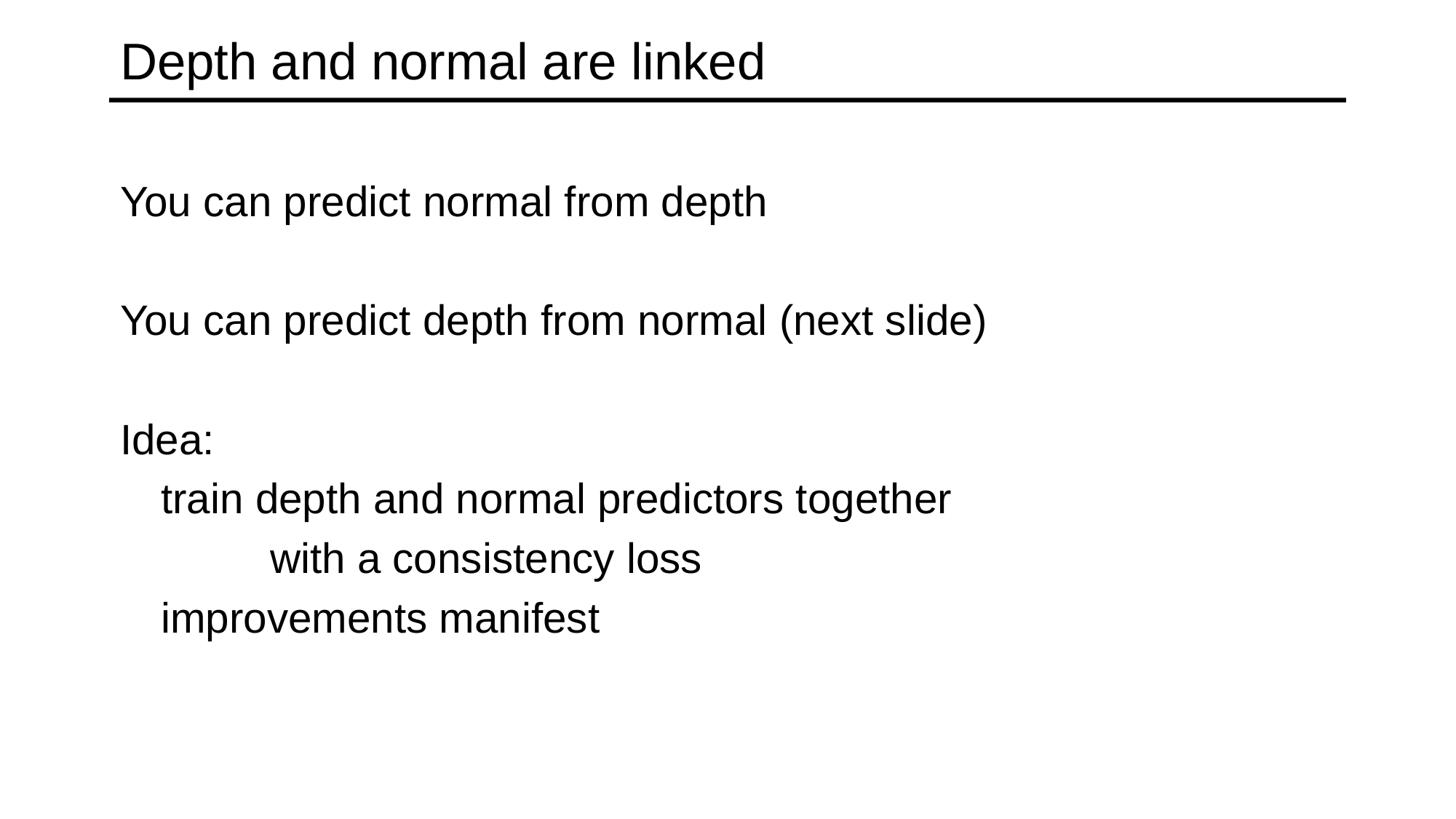

# Depth and normal are linked

You can predict normal from depth

You can predict depth from normal (next slide)

Idea:
	train depth and normal predictors together
		with a consistency loss
	improvements manifest